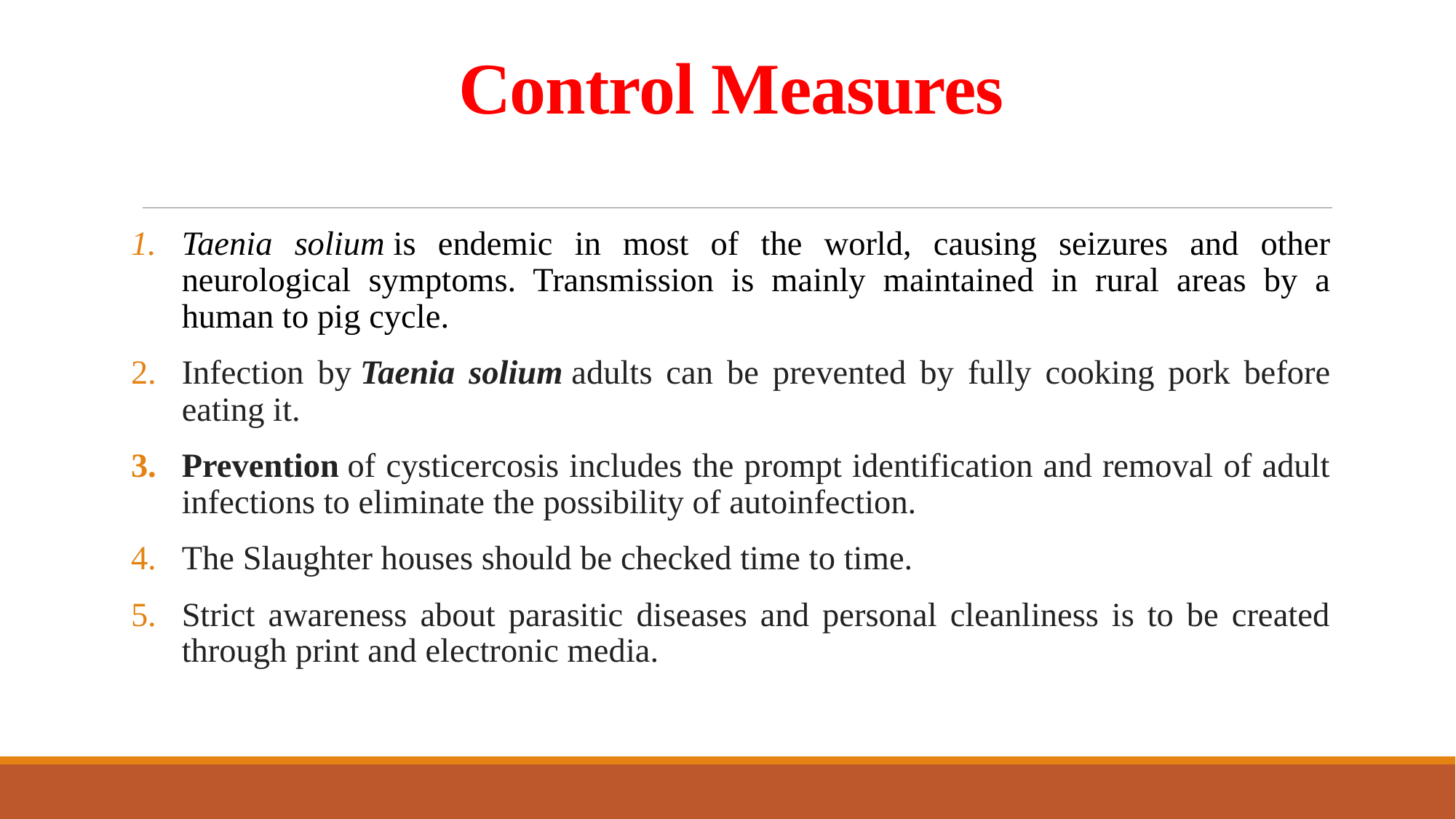

# Control Measures
Taenia solium is endemic in most of the world, causing seizures and other neurological symptoms. Transmission is mainly maintained in rural areas by a human to pig cycle.
Infection by Taenia solium adults can be prevented by fully cooking pork before eating it.
Prevention of cysticercosis includes the prompt identification and removal of adult infections to eliminate the possibility of autoinfection.
The Slaughter houses should be checked time to time.
Strict awareness about parasitic diseases and personal cleanliness is to be created through print and electronic media.